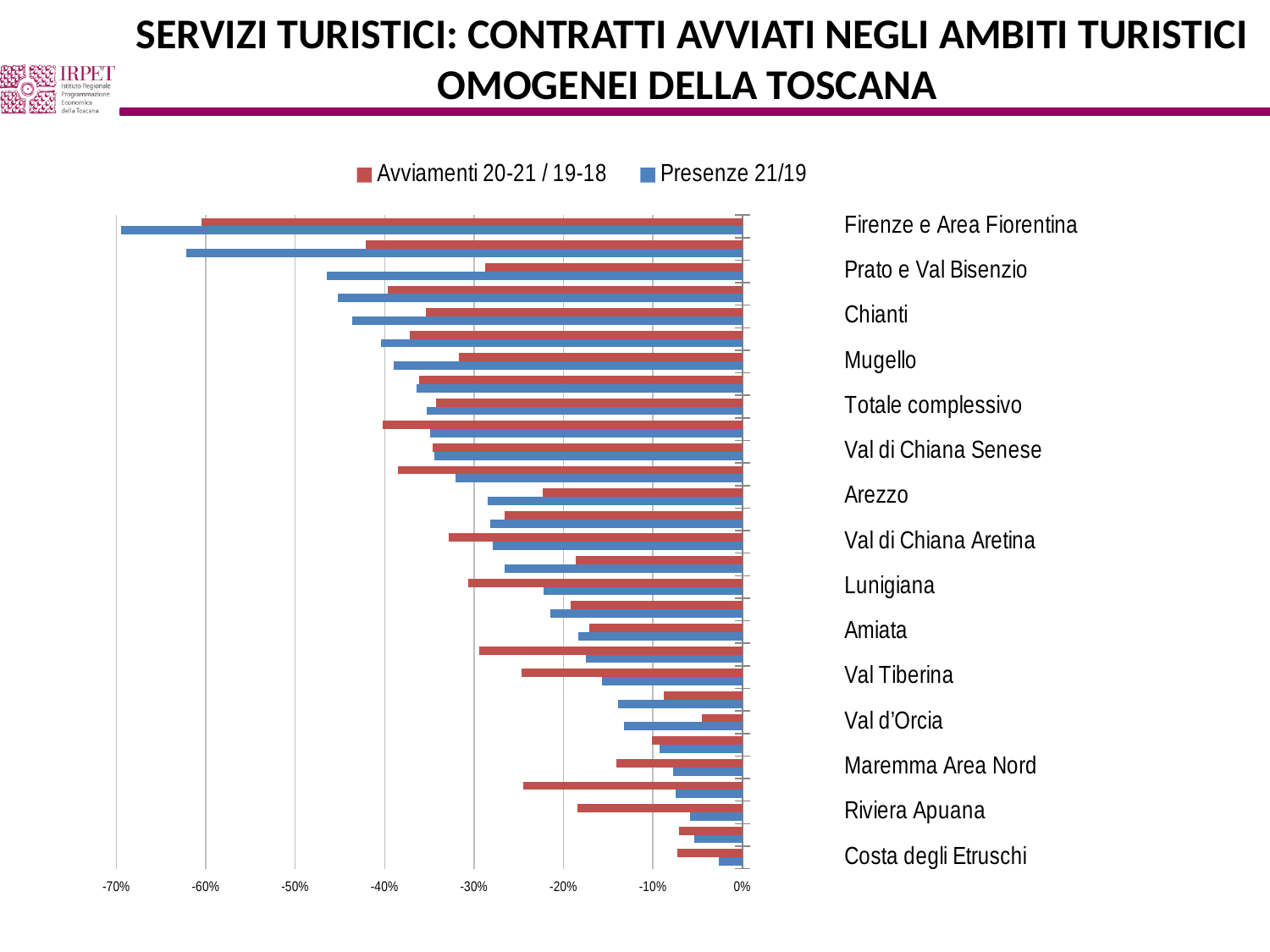

servizi turistici: contratti avviati negli ambiti turistici omogenei della toscana

### Chart

| Category | Presenze 21/19 | Avviamenti 20-21 / 19-18 |
|---|---|---|
| Costa degli Etruschi | -0.02592524157350493 | -0.07279774863271916 |
| Isola d’Elba | -0.05357894934125629 | -0.07110038159021881 |
| Riviera Apuana | -0.058180830212113704 | -0.18435877609632217 |
| Livorno | -0.07419220435900789 | -0.2448330683624806 |
| Maremma Area Nord | -0.07709903758195351 | -0.14135779816513774 |
| Maremma | -0.09280008367020633 | -0.10072984244671035 |
| Val d’Orcia | -0.13220990821716044 | -0.045574986751457325 |
| Casentino | -0.1387274503137934 | -0.0879478827361565 |
| Val Tiberina | -0.15732257184576626 | -0.24682274247491642 |
| Valdarno Aretino | -0.17493909150496637 | -0.293872919818459 |
| Amiata | -0.18371489950430087 | -0.1716814159292035 |
| Versilia | -0.21516302378727398 | -0.19167699663538162 |
| Lunigiana | -0.2225856211192252 | -0.3062426383981154 |
| Pistoia e Montagna Pistoiese | -0.2659421790850459 | -0.18670945818387832 |
| Val di Chiana Aretina | -0.27870287388006615 | -0.3284784629687037 |
| Terre di Valdelsa e dell’Etruria Volterrana | -0.28246274112664915 | -0.2661915091416176 |
| Arezzo | -0.2845690212517468 | -0.22326797385620956 |
| Garfagnana e Media Valle del Serchio | -0.32075410146246724 | -0.3848266392035721 |
| Val di Chiana Senese | -0.344571050814782 | -0.3465487735310898 |
| Terre di Siena | -0.3490665402973993 | -0.40202451708766906 |
| Totale complessivo | -0.35322497210268367 | -0.3429804005785714 |
| Terre di Pisa | -0.364187831850926 | -0.36163227016885663 |
| Mugello | -0.3899553825167673 | -0.3167556742323099 |
| Piana di Lucca | -0.4044313568611352 | -0.371880378657489 |
| Chianti | -0.4363969587809209 | -0.35396669931439945 |
| Empolese Val d’Elsa e Montalbano | -0.4521700085926009 | -0.39634643614418635 |
| Prato e Val Bisenzio | -0.4646849005963518 | -0.28766086298259025 |
| Valdinievole | -0.6216725633952307 | -0.4209791358633153 |
| Firenze e Area Fiorentina | -0.694658371161038 | -0.6052950206482047 |